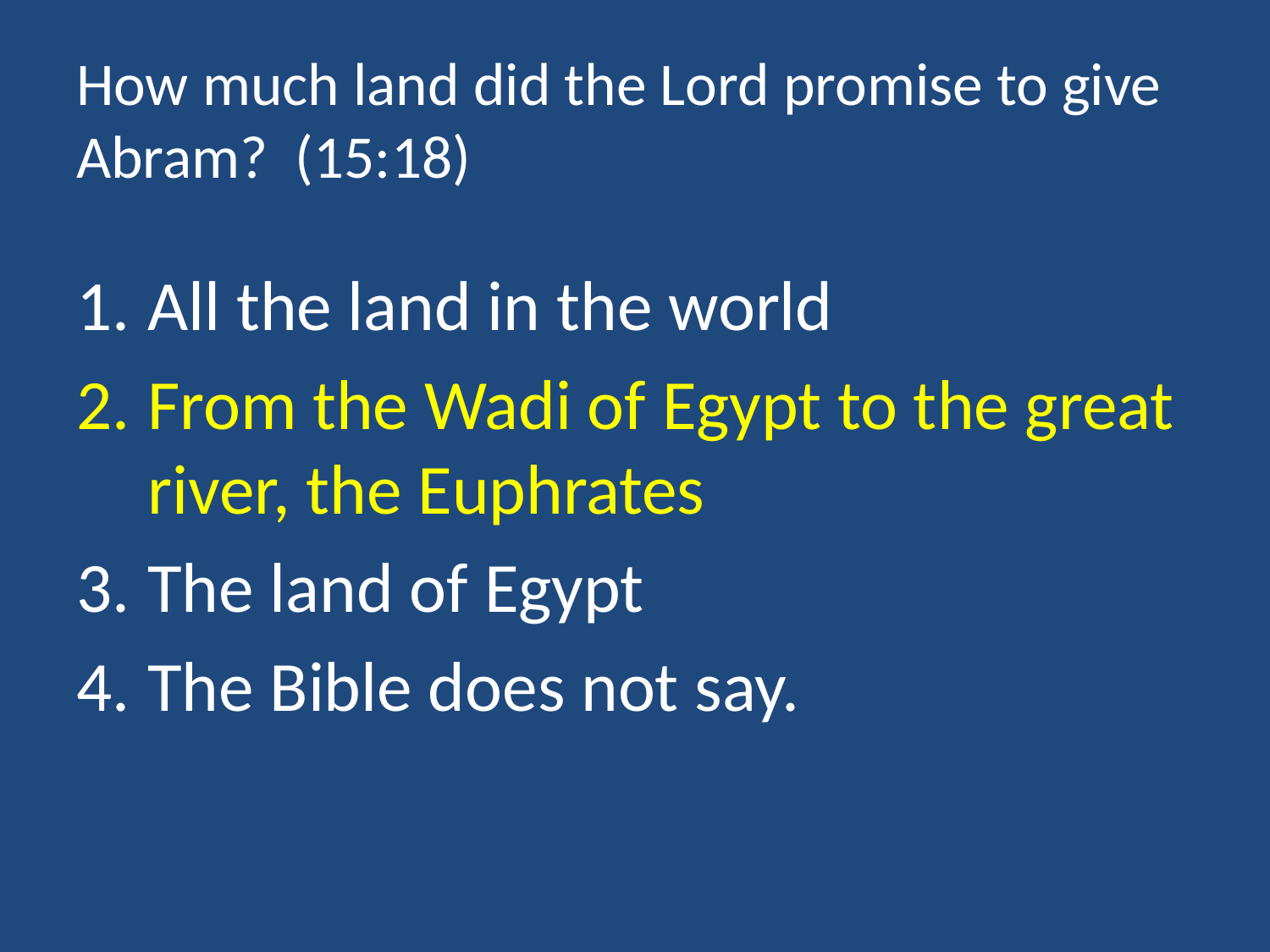

# How much land did the Lord promise to give Abram?  (15:18)
All the land in the world
From the Wadi of Egypt to the great river, the Euphrates
The land of Egypt
The Bible does not say.